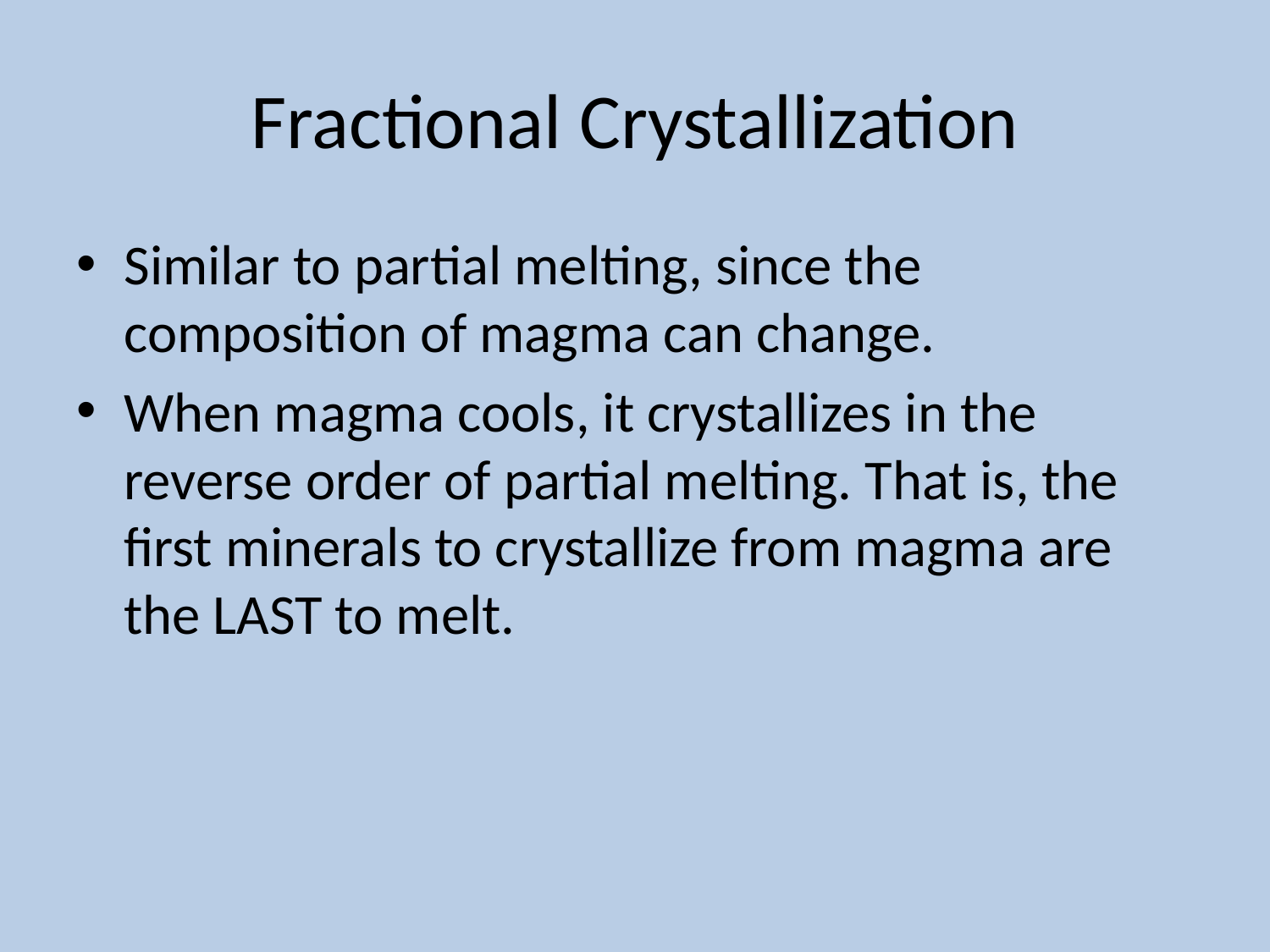

# Fractional Crystallization
Similar to partial melting, since the composition of magma can change.
When magma cools, it crystallizes in the reverse order of partial melting. That is, the first minerals to crystallize from magma are the LAST to melt.